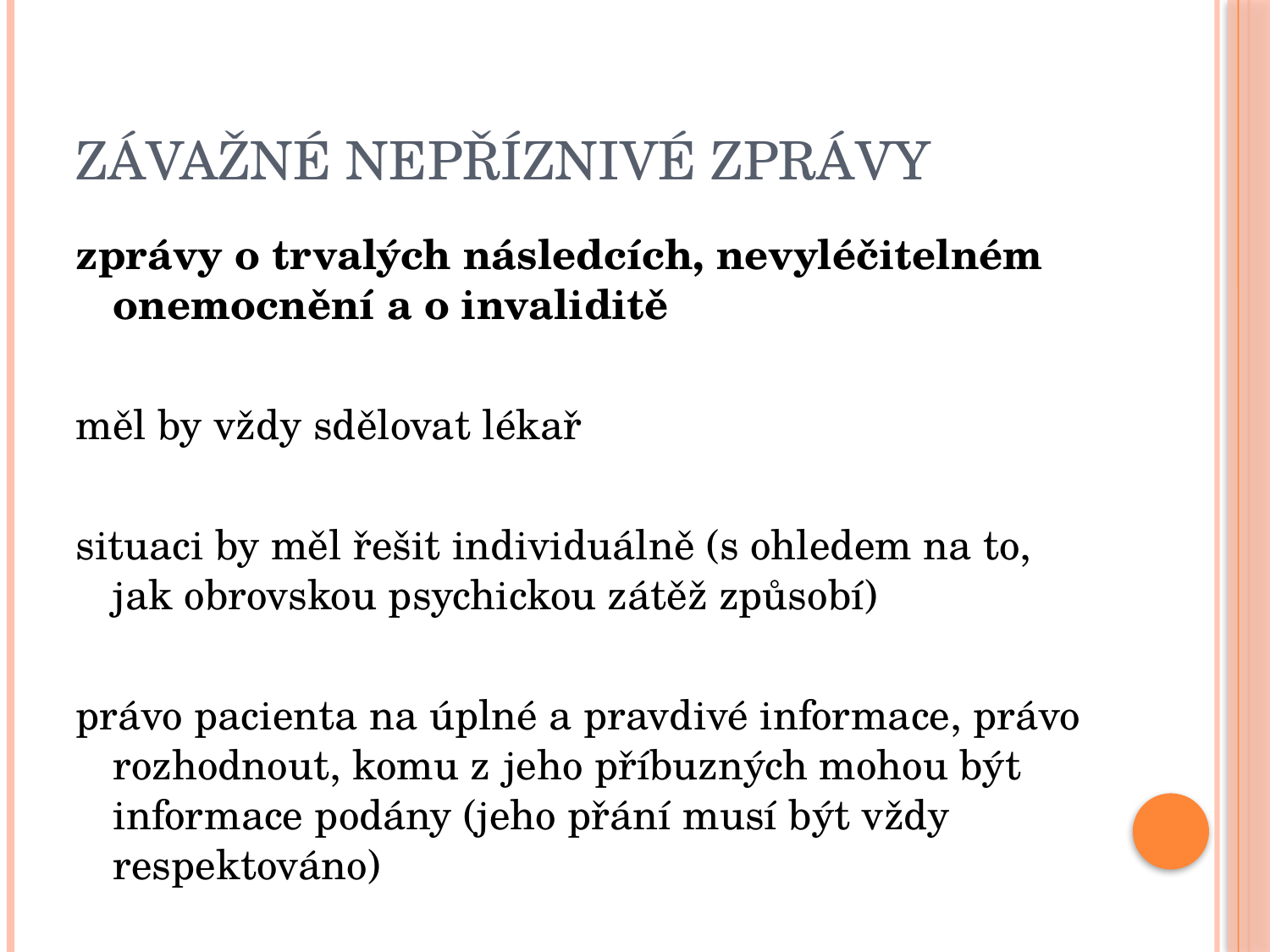

# ZÁVAŽNÉ NEPŘÍZNIVÉ ZPRÁVY
zprávy o trvalých následcích, nevyléčitelném onemocnění a o invaliditě

měl by vždy sdělovat lékař

situaci by měl řešit individuálně (s ohledem na to, jak obrovskou psychickou zátěž způsobí)

právo pacienta na úplné a pravdivé informace, právo rozhodnout, komu z jeho příbuzných mohou být informace podány (jeho přání musí být vždy respektováno)